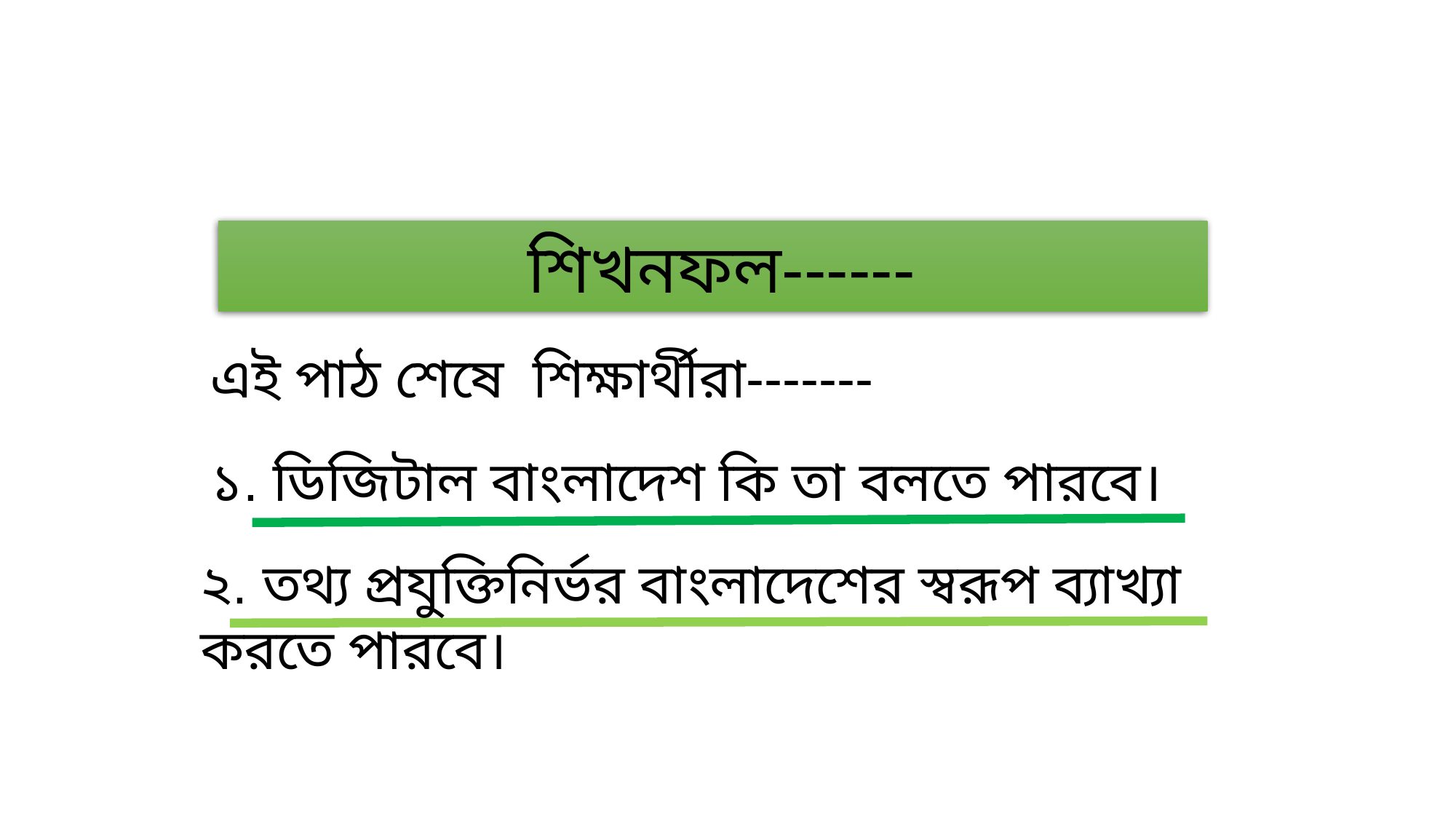

শিখনফল------
এই পাঠ শেষে  শিক্ষার্থীরা-------
১. ডিজিটাল বাংলাদেশ কি তা বলতে পারবে।
২. তথ্য প্রযুক্তিনির্ভর বাংলাদেশের স্বরূপ ব্যাখ্যা করতে পারবে।